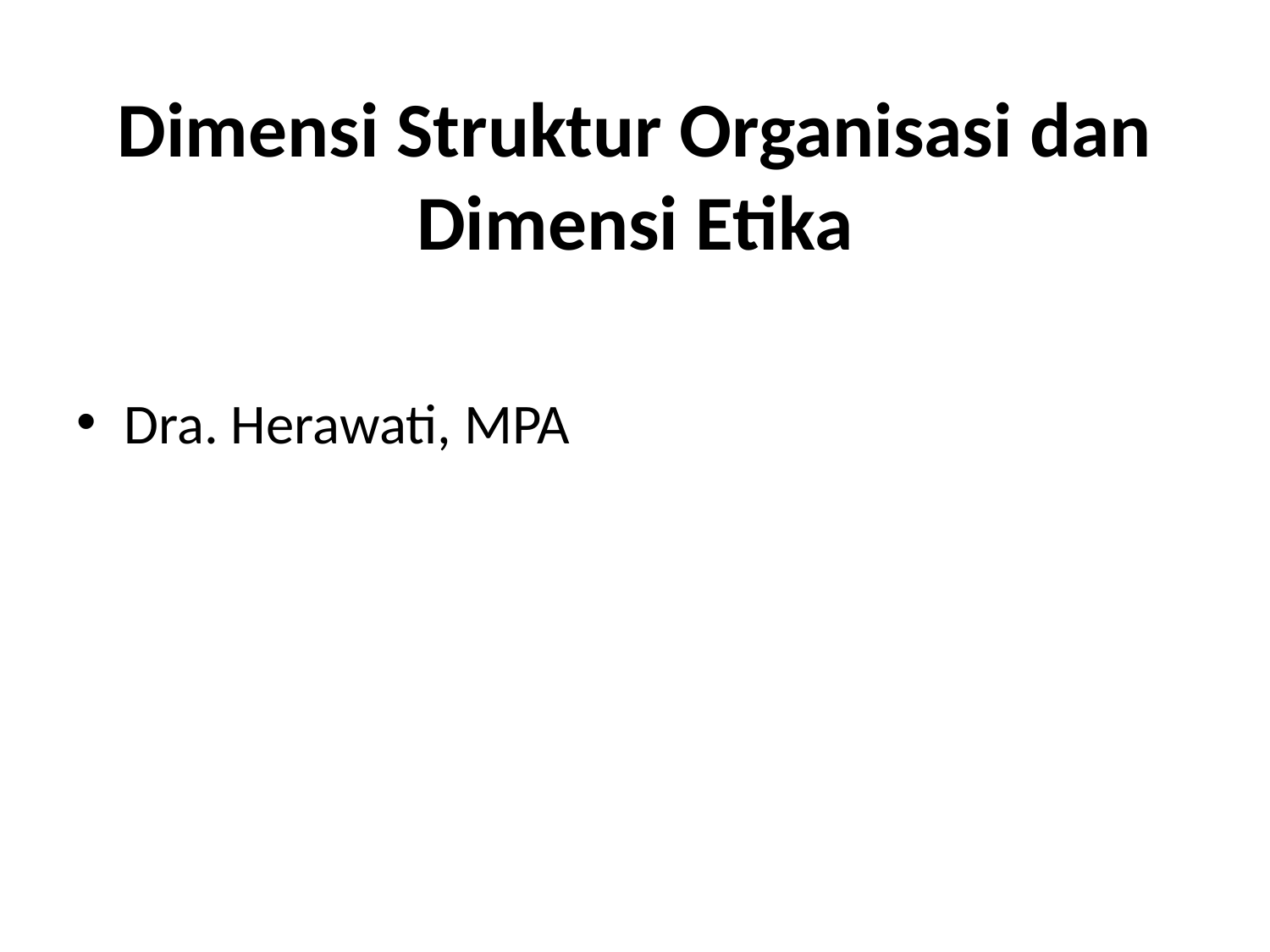

# Dimensi Struktur Organisasi dan Dimensi Etika
Dra. Herawati, MPA